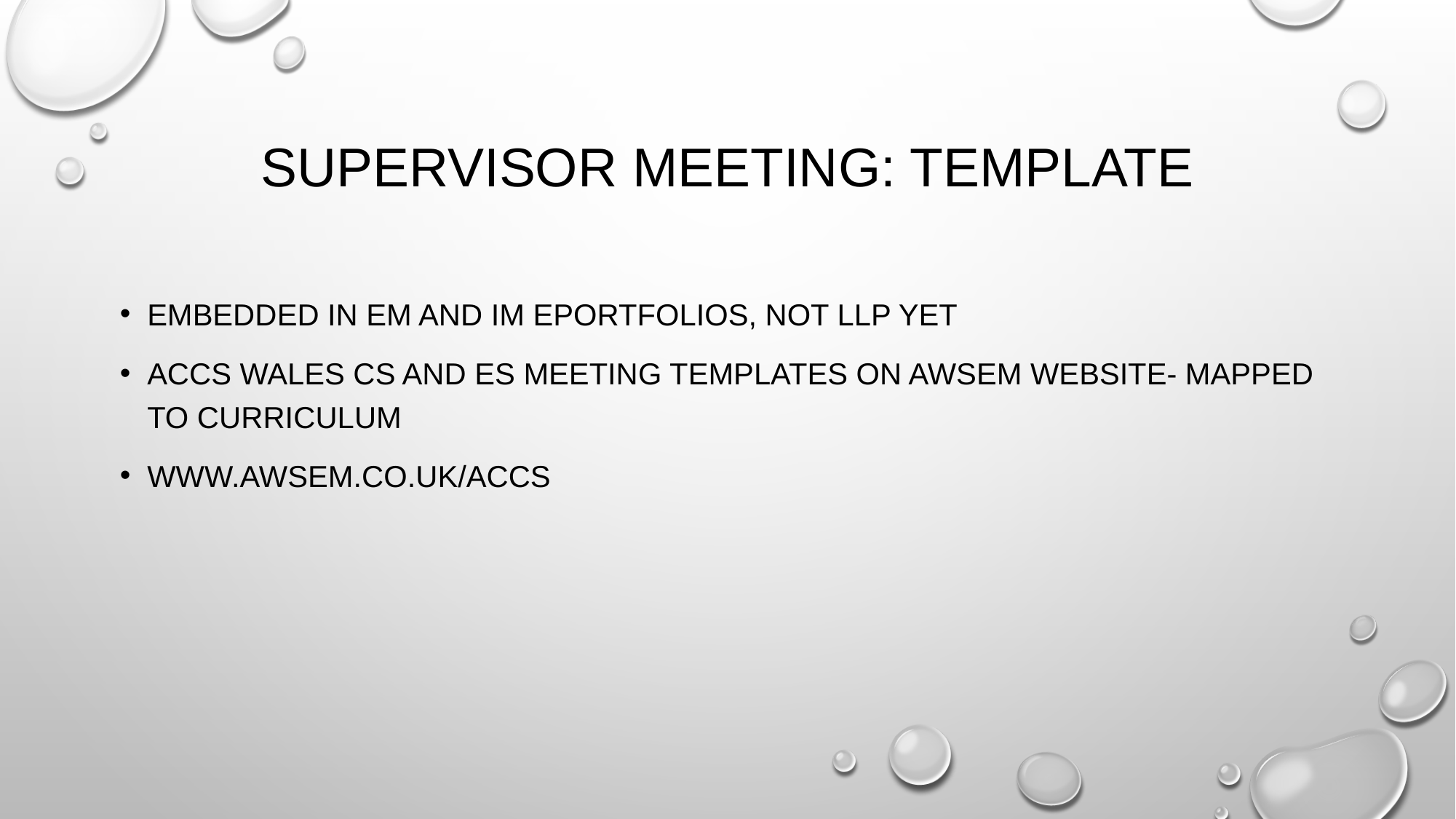

# Supervisor meeting: template
Embedded in EM and IM eportfolios, not LLP yet
ACCS WALES CS and ES meeting templates on AWSEM website- mapped to curriculum
www.awsem.co.uk/accs